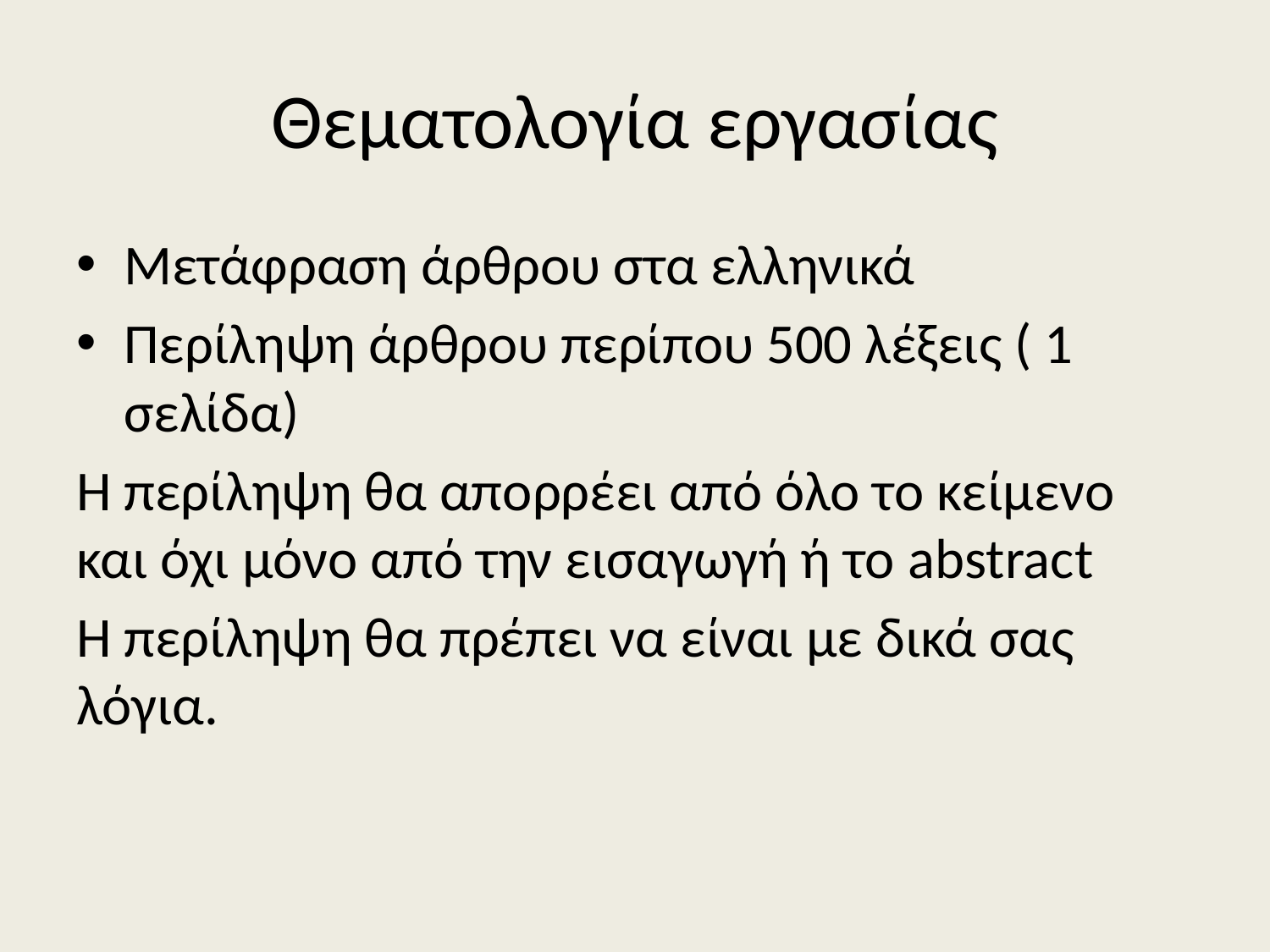

# Θεματολογία εργασίας
Μετάφραση άρθρου στα ελληνικά
Περίληψη άρθρου περίπου 500 λέξεις ( 1 σελίδα)
Η περίληψη θα απορρέει από όλο το κείμενο και όχι μόνο από την εισαγωγή ή το abstract
Η περίληψη θα πρέπει να είναι με δικά σας λόγια.